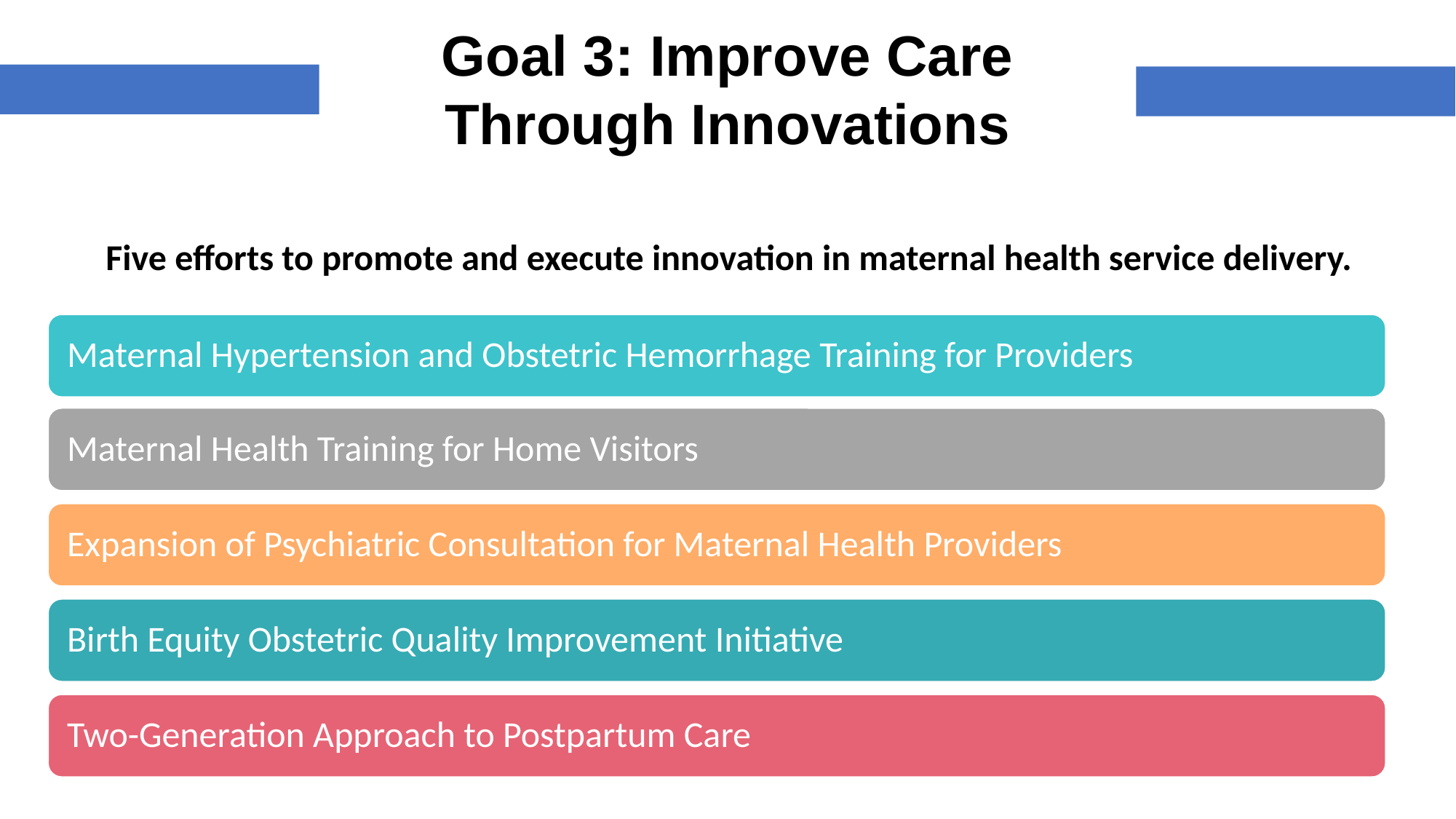

Goal 3: Improve Care Through Innovations

Five efforts to promote and execute innovation in maternal health service delivery.
Maternal Hypertension and Obstetric Hemorrhage Training for Providers
Maternal Health Training for Home Visitors
Expansion of Psychiatric Consultation for Maternal Health Providers
Birth Equity Obstetric Quality Improvement Initiative
Two-Generation Approach to Postpartum Care